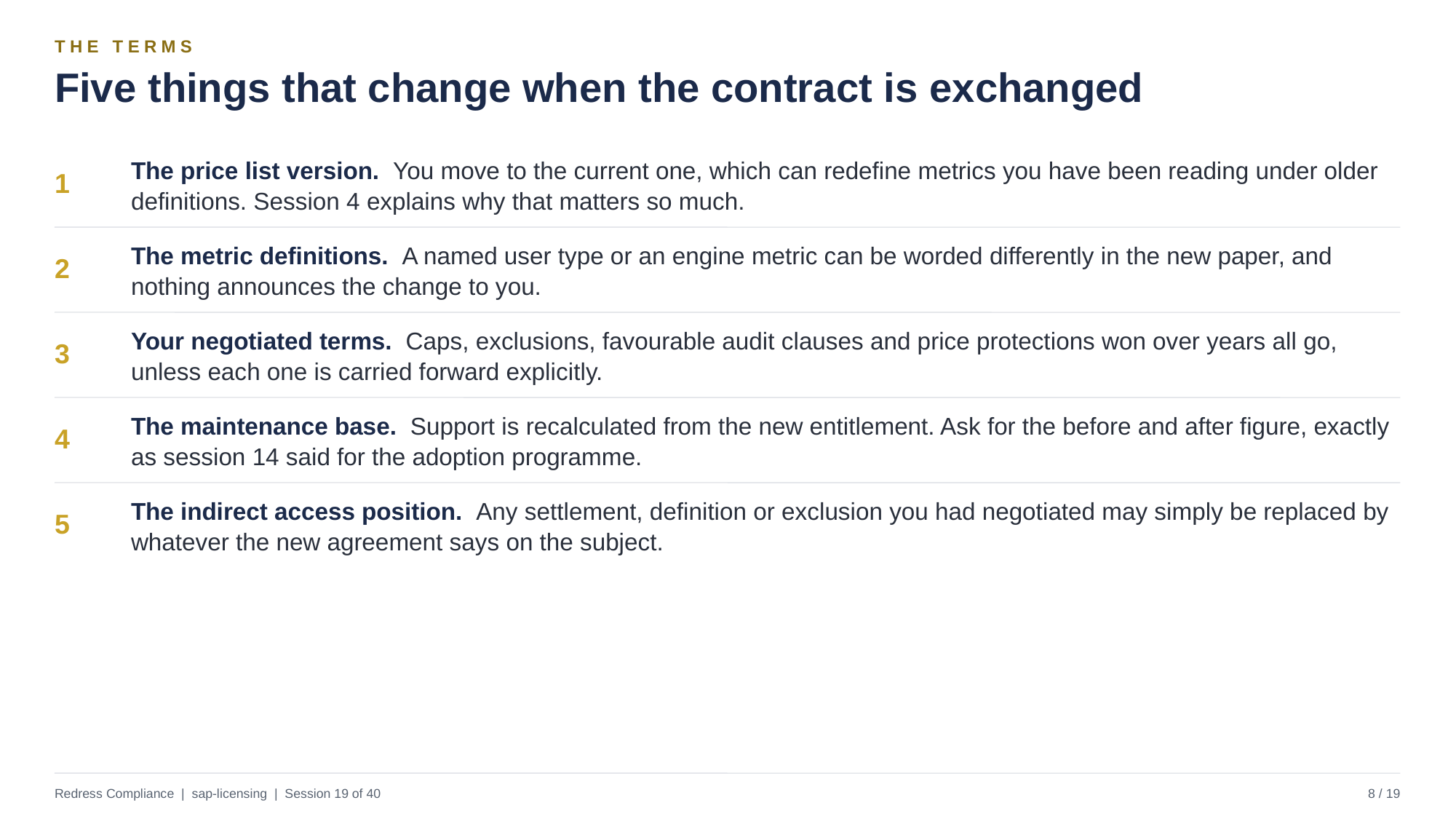

THE TERMS
Five things that change when the contract is exchanged
The price list version.  You move to the current one, which can redefine metrics you have been reading under older definitions. Session 4 explains why that matters so much.
1

The metric definitions.  A named user type or an engine metric can be worded differently in the new paper, and nothing announces the change to you.
2

Your negotiated terms.  Caps, exclusions, favourable audit clauses and price protections won over years all go, unless each one is carried forward explicitly.
3

The maintenance base.  Support is recalculated from the new entitlement. Ask for the before and after figure, exactly as session 14 said for the adoption programme.
4

The indirect access position.  Any settlement, definition or exclusion you had negotiated may simply be replaced by whatever the new agreement says on the subject.
5

Redress Compliance  |  sap-licensing  |  Session 19 of 40
8 / 19